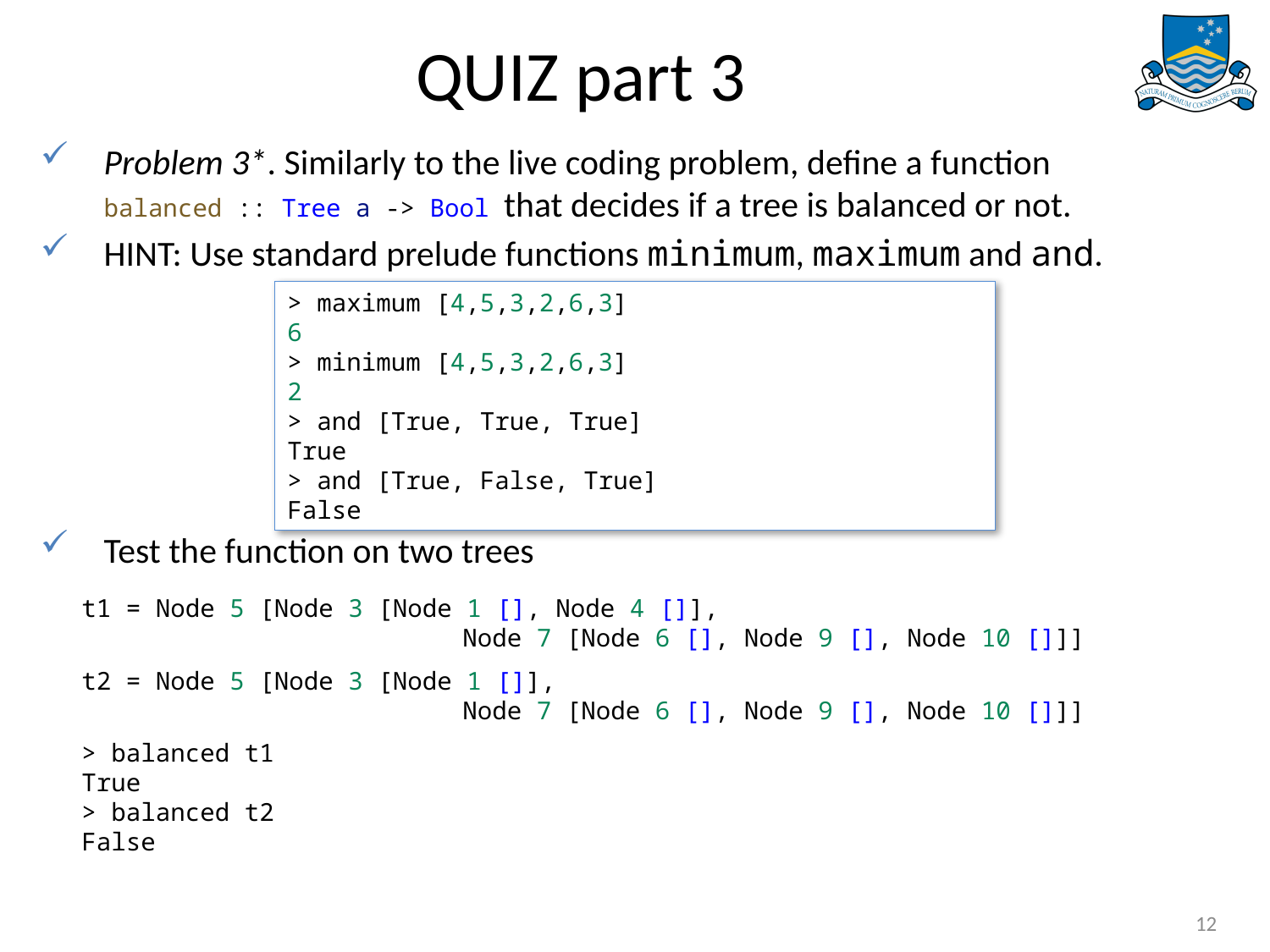

# QUIZ part 3
Problem 3*. Similarly to the live coding problem, define a function            balanced :: Tree a -> Bool that decides if a tree is balanced or not.
HINT: Use standard prelude functions minimum, maximum and and.

Test the function on two trees

> maximum [4,5,3,2,6,3]
6
> minimum [4,5,3,2,6,3]
2
> and [True, True, True]
True
> and [True, False, True]
False
t1 = Node 5 [Node 3 [Node 1 [], Node 4 []],
	 		Node 7 [Node 6 [], Node 9 [], Node 10 []]]
t2 = Node 5 [Node 3 [Node 1 []],
	 		Node 7 [Node 6 [], Node 9 [], Node 10 []]]
> balanced t1
True
> balanced t2
False
12